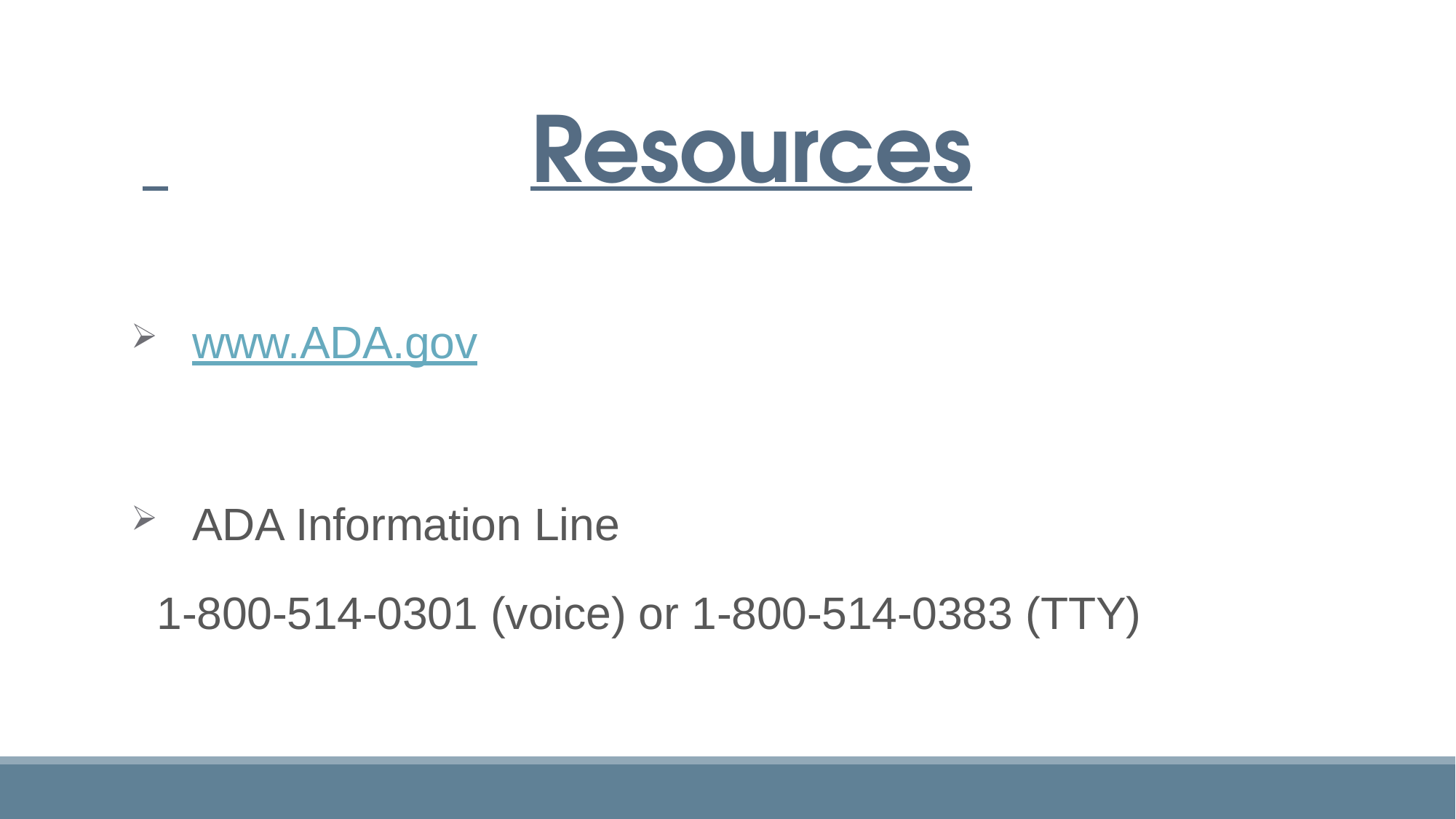

# Resources
www.ADA.gov

ADA Information Line
1-800-514-0301 (voice) or 1-800-514-0383 (TTY)